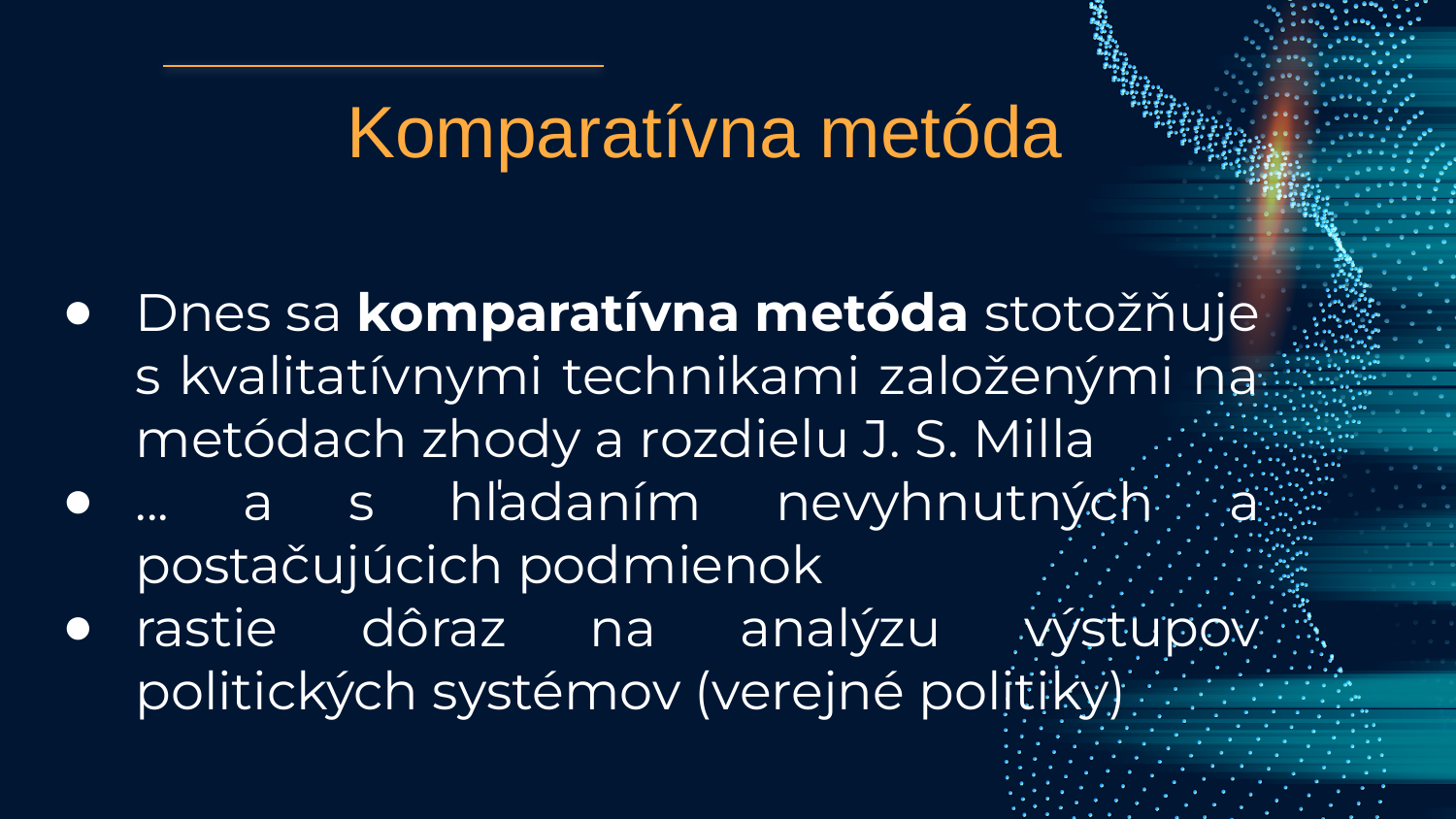

# Komparatívna metóda
Dnes sa komparatívna metóda stotožňuje s kvalitatívnymi technikami založenými na metódach zhody a rozdielu J. S. Milla
... a s hľadaním nevyhnutných a postačujúcich podmienok
rastie dôraz na analýzu výstupov politických systémov (verejné politiky)